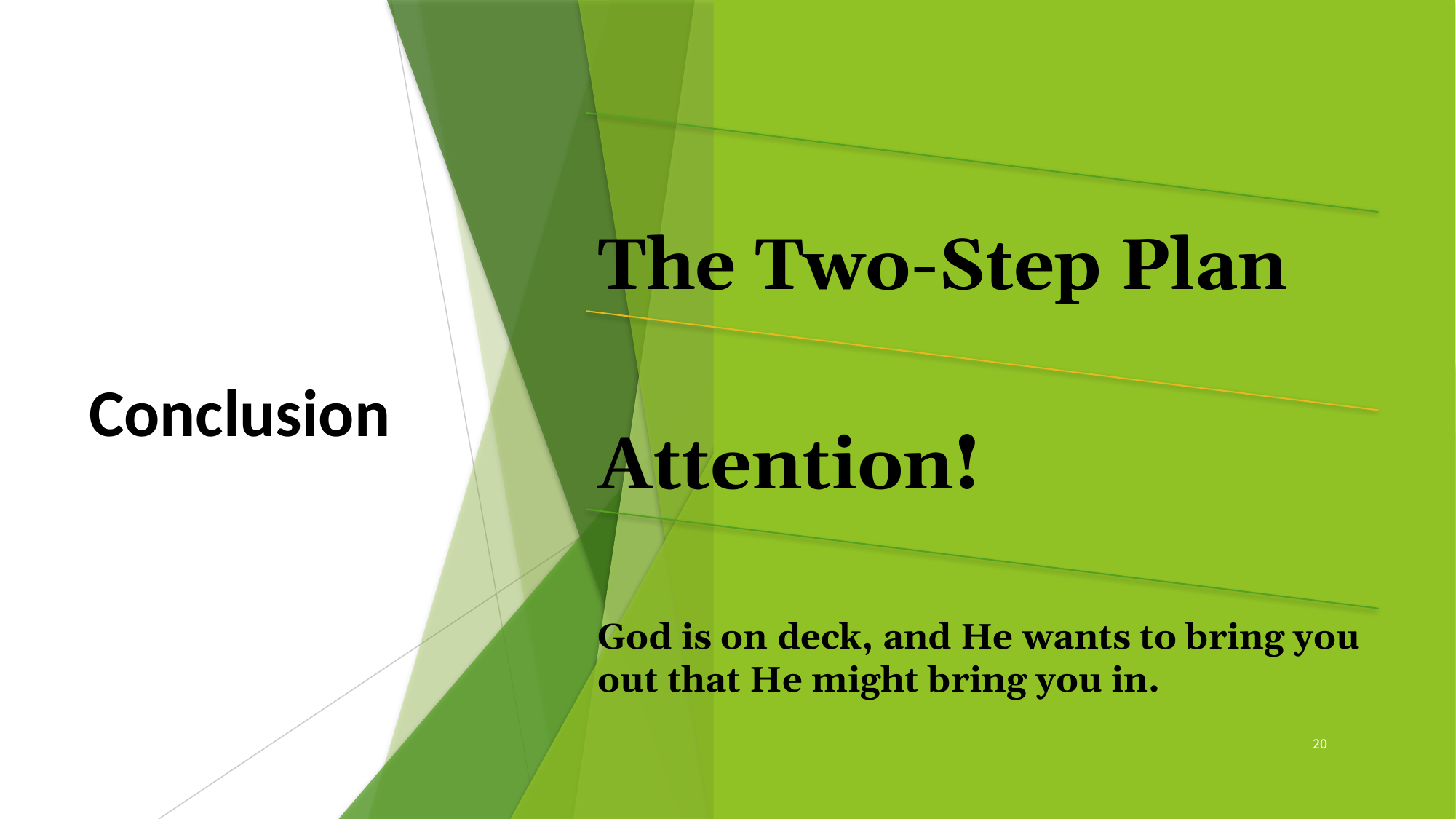

The Two-Step Plan
Attention!
God is on deck, and He wants to bring you out that He might bring you in.
# Conclusion
20